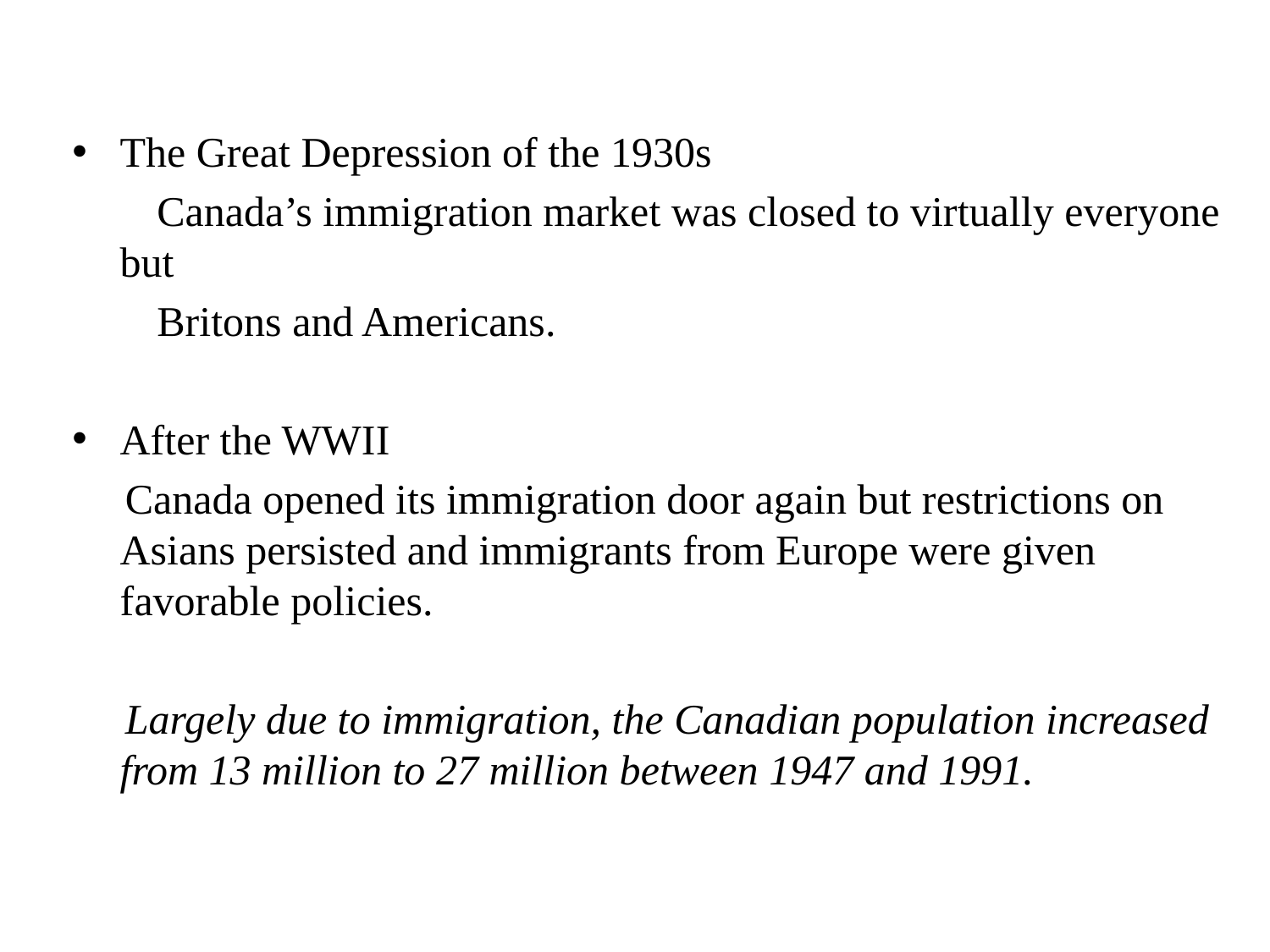

The Great Depression of the 1930s
        Canada’s immigration market was closed to virtually everyone but
        Britons and Americans.

After the WWII
     Canada opened its immigration door again but restrictions on Asians persisted and immigrants from Europe were given favorable policies.

     Largely due to immigration, the Canadian population increased from 13 million to 27 million between 1947 and 1991.